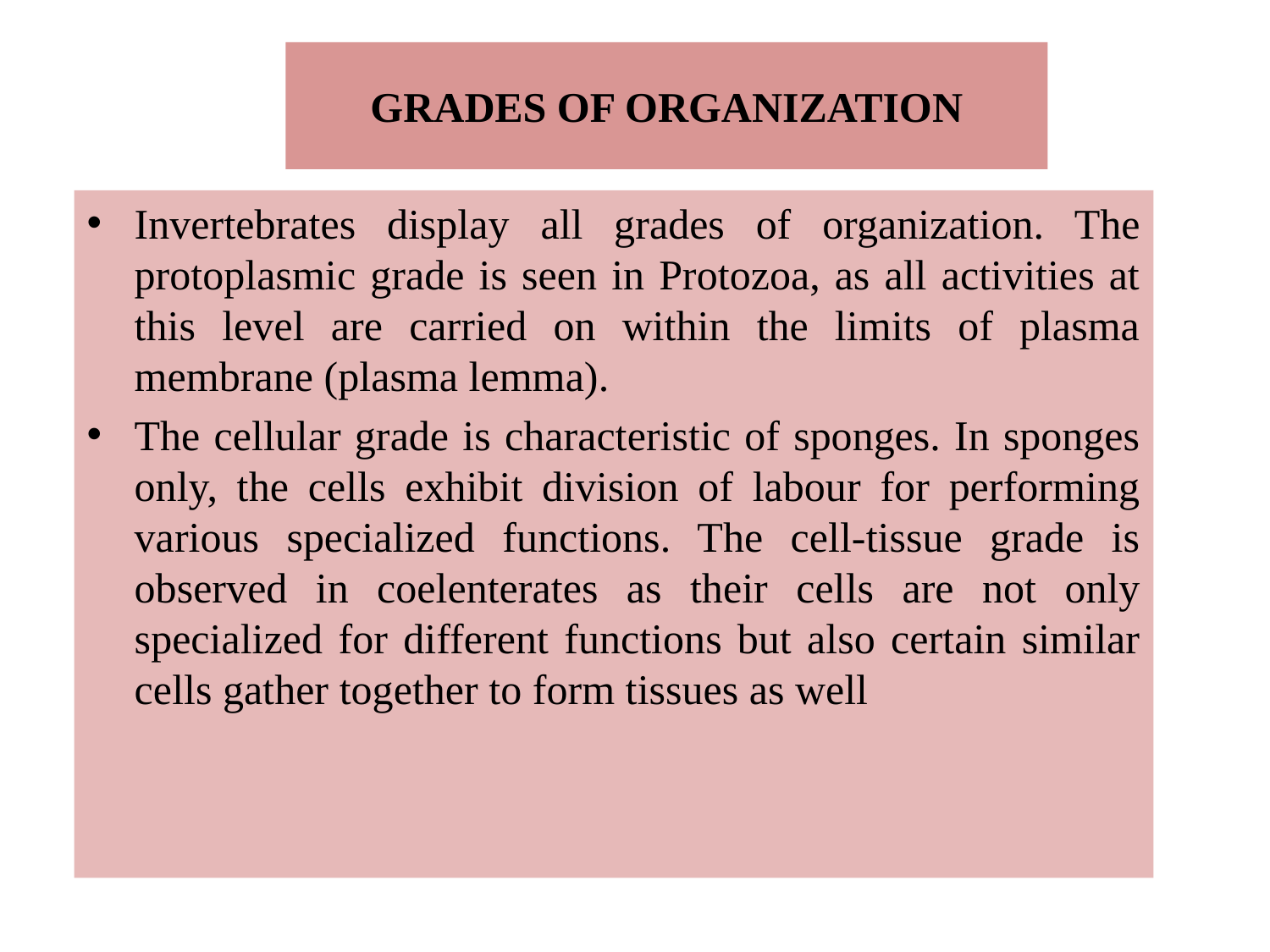

GRADES OF ORGANIZATION
Invertebrates display all grades of organization. The protoplasmic grade is seen in Protozoa, as all activities at this level are carried on within the limits of plasma membrane (plasma lemma).
The cellular grade is characteristic of sponges. In sponges only, the cells exhibit division of labour for performing various specialized functions. The cell-tissue grade is observed in coelenterates as their cells are not only specialized for different functions but also certain similar cells gather together to form tissues as well